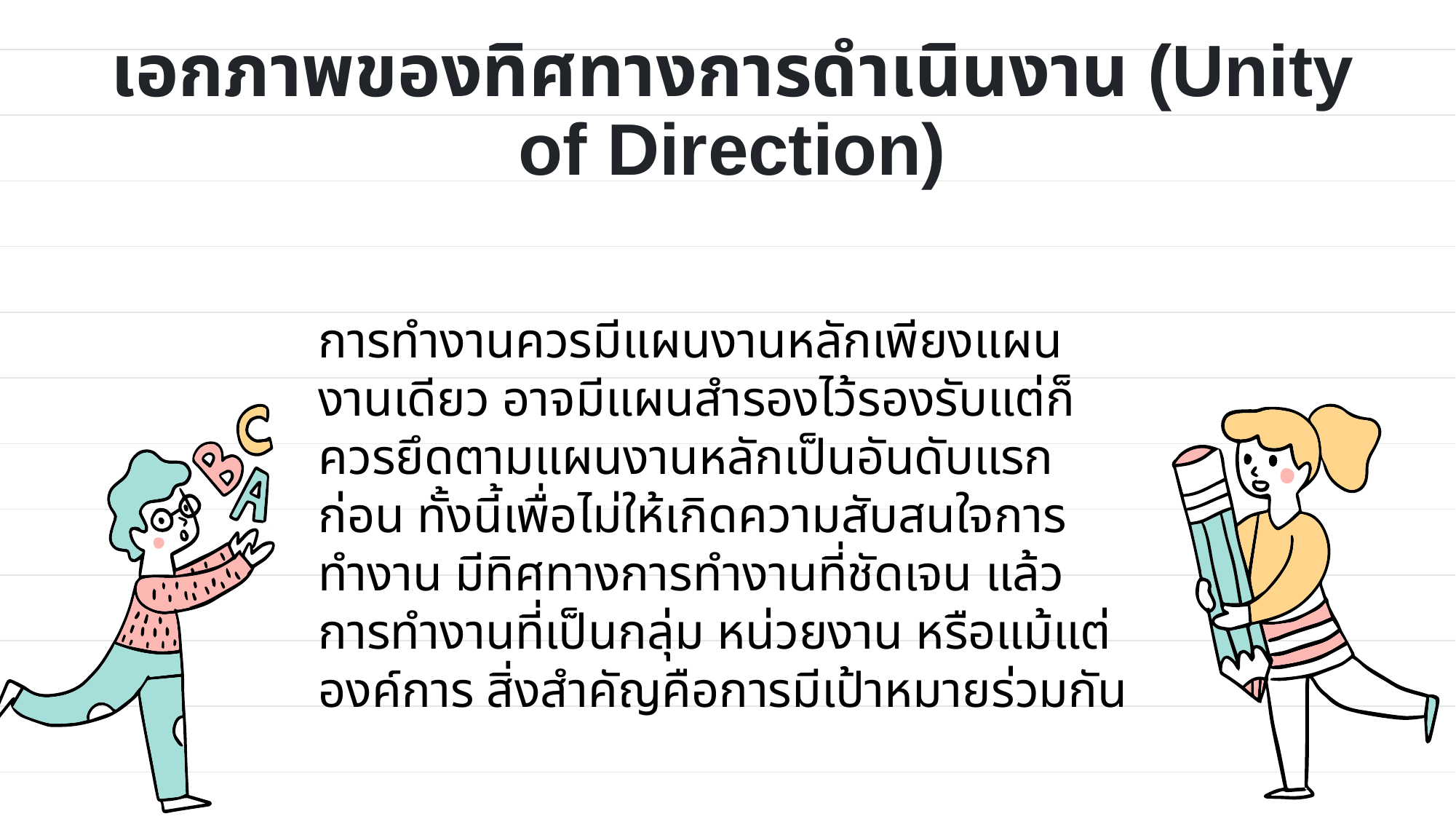

# เอกภาพของทิศทางการดำเนินงาน (Unity of Direction)
การทำงานควรมีแผนงานหลักเพียงแผนงานเดียว อาจมีแผนสำรองไว้รองรับแต่ก็ควรยึดตามแผนงานหลักเป็นอันดับแรกก่อน ทั้งนี้เพื่อไม่ให้เกิดความสับสนใจการทำงาน มีทิศทางการทำงานที่ชัดเจน แล้วการทำงานที่เป็นกลุ่ม หน่วยงาน หรือแม้แต่องค์การ สิ่งสำคัญคือการมีเป้าหมายร่วมกัน